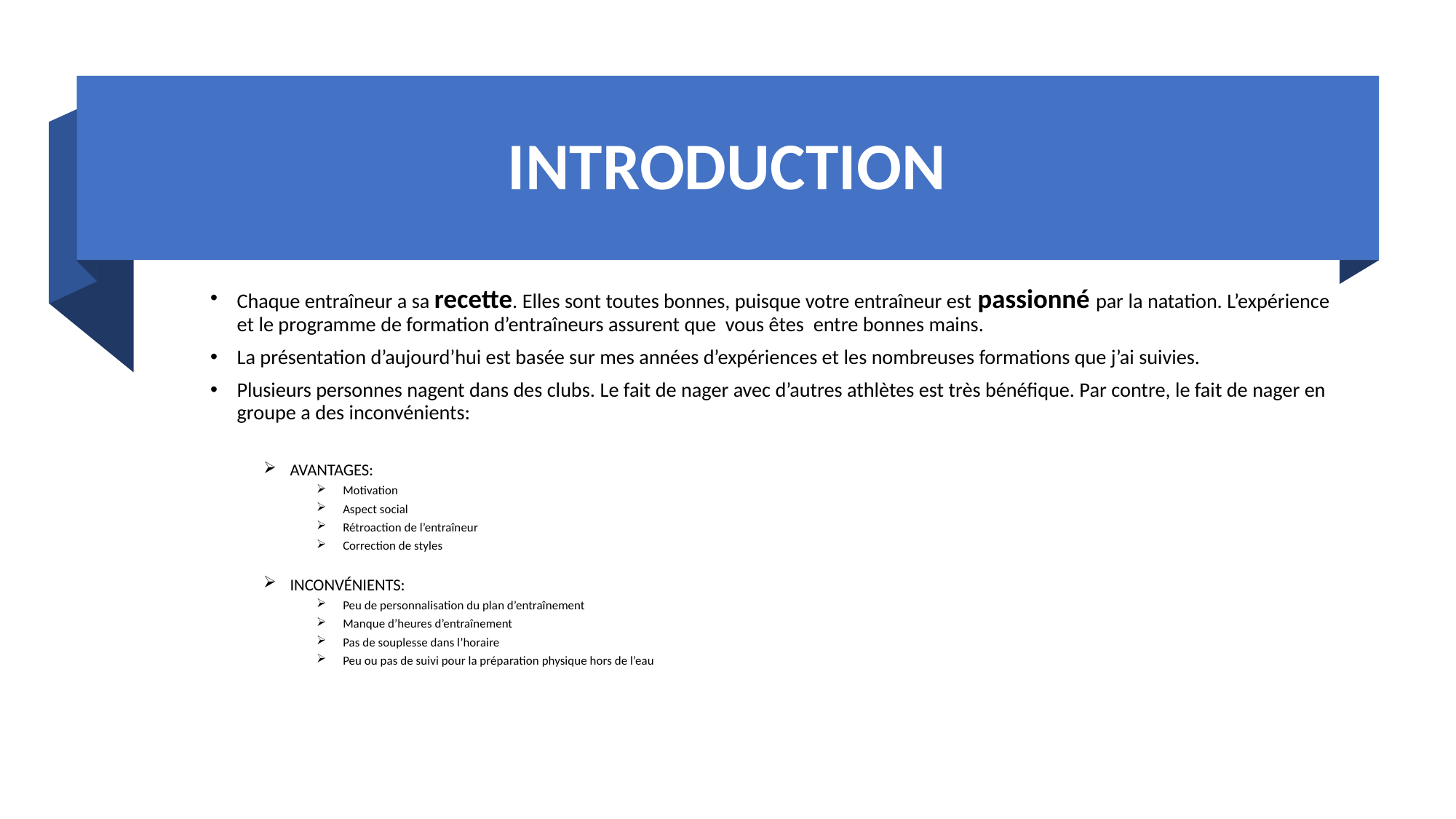

# INTRODUCTION

Chaque entraîneur a sa recette. Elles sont toutes bonnes, puisque votre entraîneur est passionné par la natation. L’expérience et le programme de formation d’entraîneurs assurent que  vous êtes  entre bonnes mains.
La présentation d’aujourd’hui est basée sur mes années d’expériences et les nombreuses formations que j’ai suivies.
Plusieurs personnes nagent dans des clubs. Le fait de nager avec d’autres athlètes est très bénéfique. Par contre, le fait de nager en groupe a des inconvénients:

AVANTAGES:
Motivation
Aspect social
Rétroaction de l’entraîneur
Correction de styles

INCONVÉNIENTS:
Peu de personnalisation du plan d’entraînement
Manque d’heures d’entraînement
Pas de souplesse dans l’horaire
Peu ou pas de suivi pour la préparation physique hors de l’eau